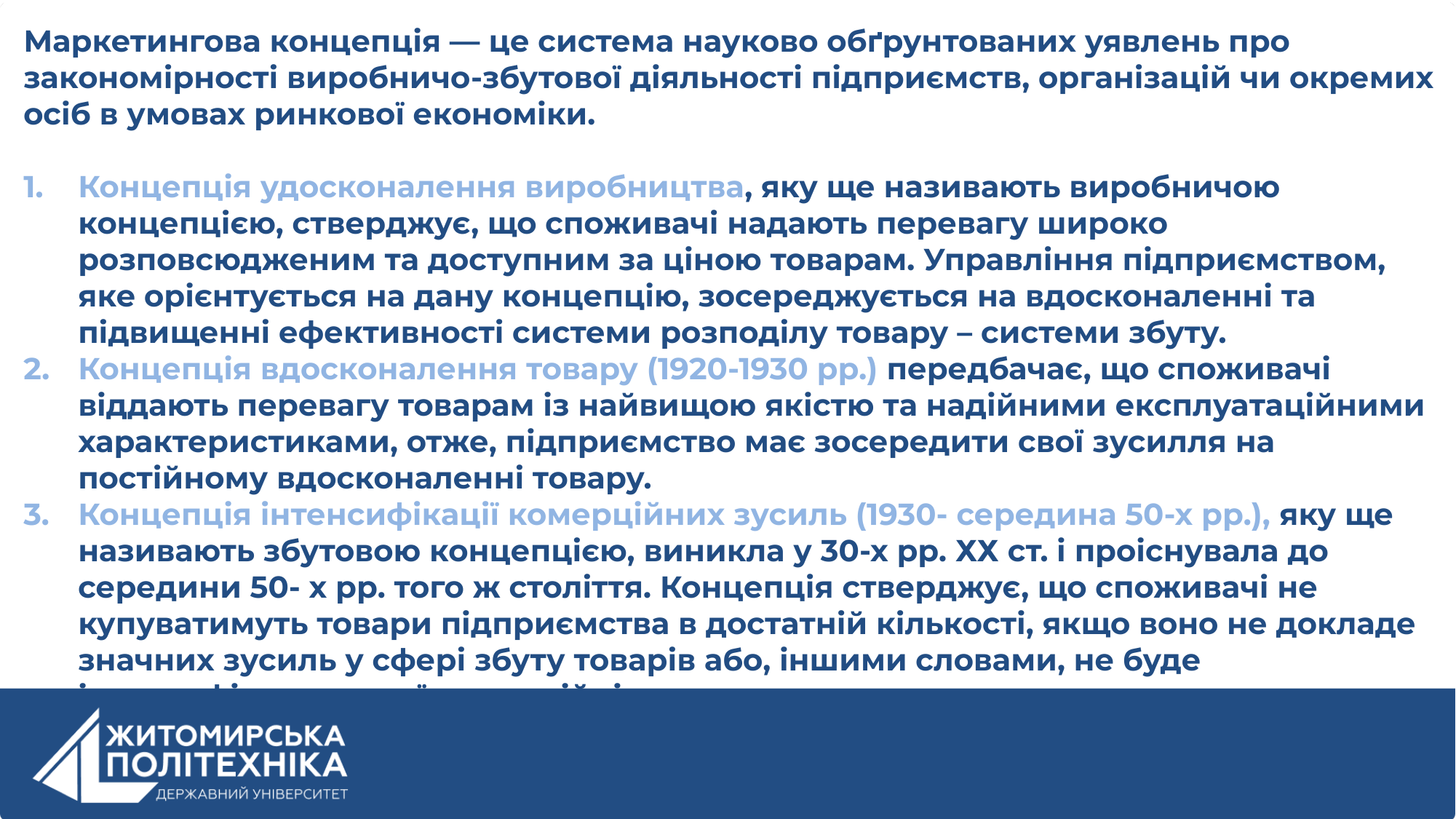

Маркетингова концепція — це система науково обґрунтованих уявлень про закономірності виробничо-збутової діяльності підприємств, організацій чи окремих осіб в умовах ринкової економіки.

Концепція удосконалення виробництва, яку ще називають виробничою концепцією, стверджує, що споживачі надають перевагу широко розповсюдженим та доступним за ціною товарам. Управління підприємством, яке орієнтується на дану концепцію, зосереджується на вдосконаленні та підвищенні ефективності системи розподілу товару – системи збуту.
Концепція вдосконалення товару (1920-1930 рр.) передбачає, що споживачі віддають перевагу товарам із найвищою якістю та надійними експлуатаційними характеристиками, отже, підприємство має зосередити свої зусилля на постійному вдосконаленні товару.
Концепція інтенсифікації комерційних зусиль (1930- середина 50-х рр.), яку ще називають збутовою концепцією, виникла у 30-х рр. ХХ ст. і проіснувала до середини 50- х рр. того ж століття. Концепція стверджує, що споживачі не купуватимуть товари підприємства в достатній кількості, якщо воно не докладе значних зусиль у сфері збуту товарів або, іншими словами, не буде інтенсифікувати свої комерційні зусилля.